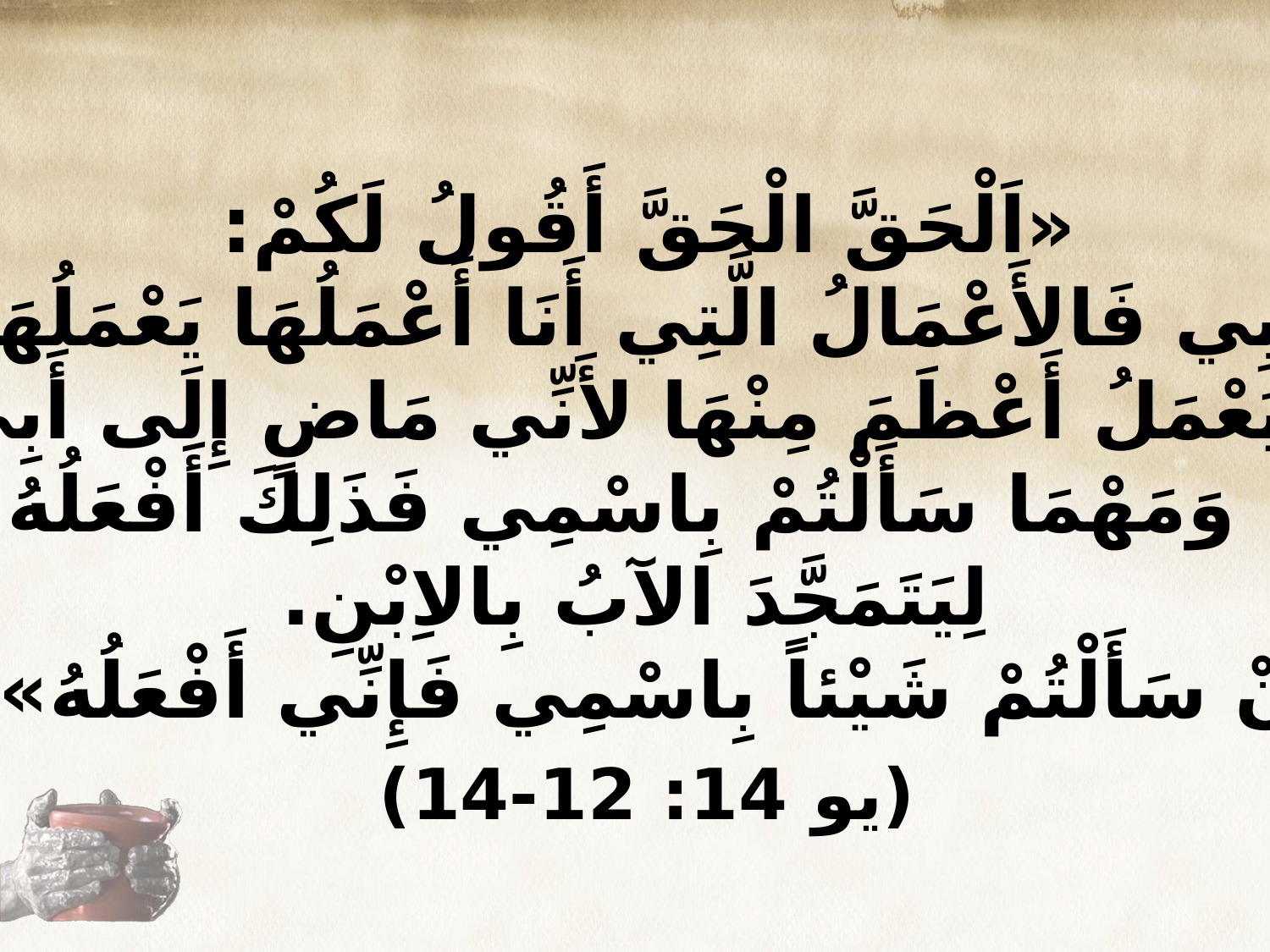

«اَلْحَقَّ الْحَقَّ أَقُولُ لَكُمْ:
مَنْ يُؤْمِنُ بِي فَالأَعْمَالُ الَّتِي أَنَا أَعْمَلُهَا يَعْمَلُهَا هُوَ أَيْضاً،
 وَيَعْمَلُ أَعْظَمَ مِنْهَا لأَنِّي مَاضٍ إِلَى أَبِي.
 وَمَهْمَا سَأَلْتُمْ بِاسْمِي فَذَلِكَ أَفْعَلُهُ
 لِيَتَمَجَّدَ الآبُ بِالاِبْنِ.
إِنْ سَأَلْتُمْ شَيْئاً بِاسْمِي فَإِنِّي أَفْعَلُهُ».
(يو 14: 12-14)